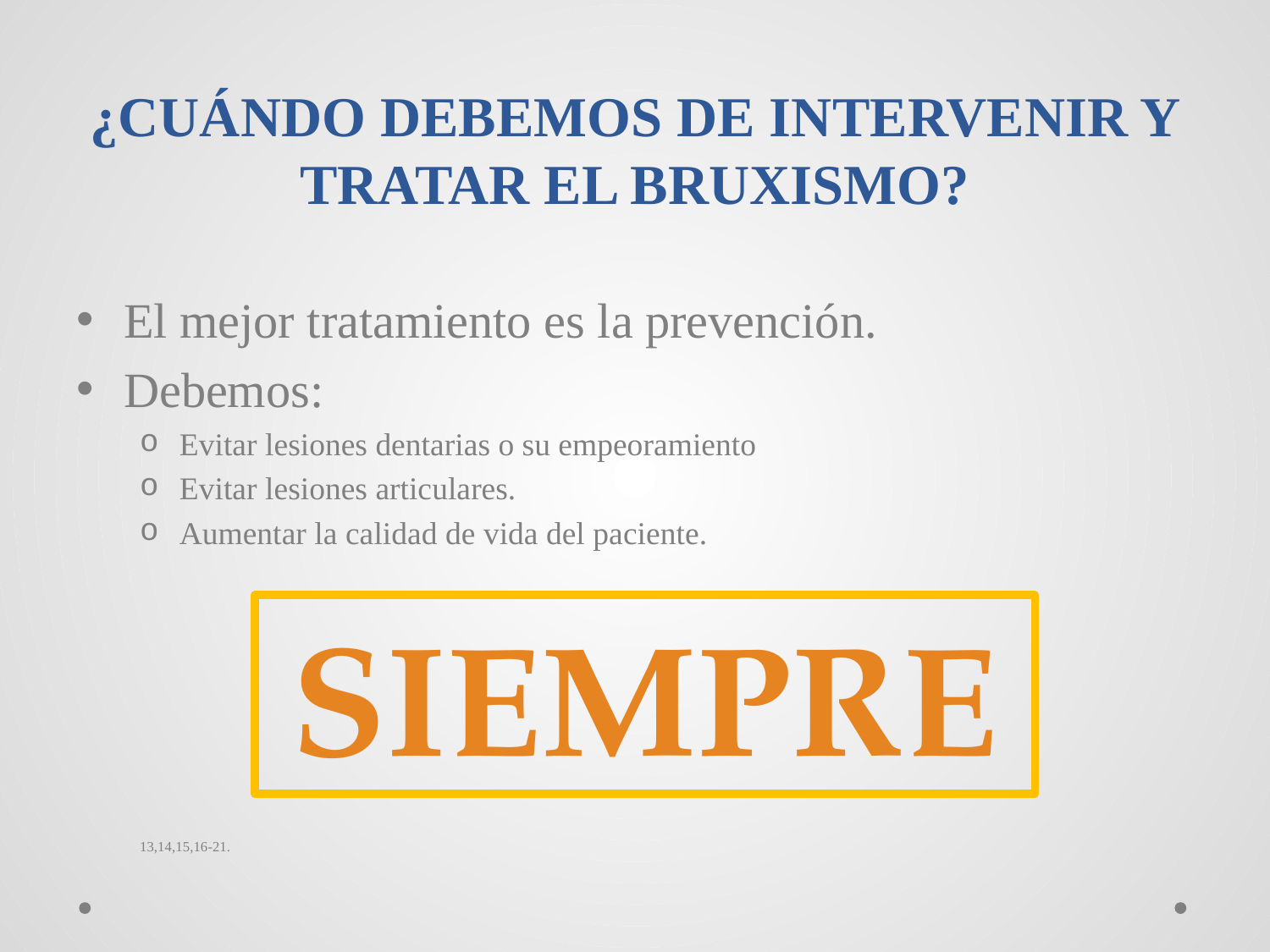

# ¿CUÁNDO DEBEMOS DE INTERVENIR Y TRATAR EL BRUXISMO?

El mejor tratamiento es la prevención.
Debemos:
Evitar lesiones dentarias o su empeoramiento
Evitar lesiones articulares.
Aumentar la calidad de vida del paciente.

13,14,15,16-21.

SIEMPRE